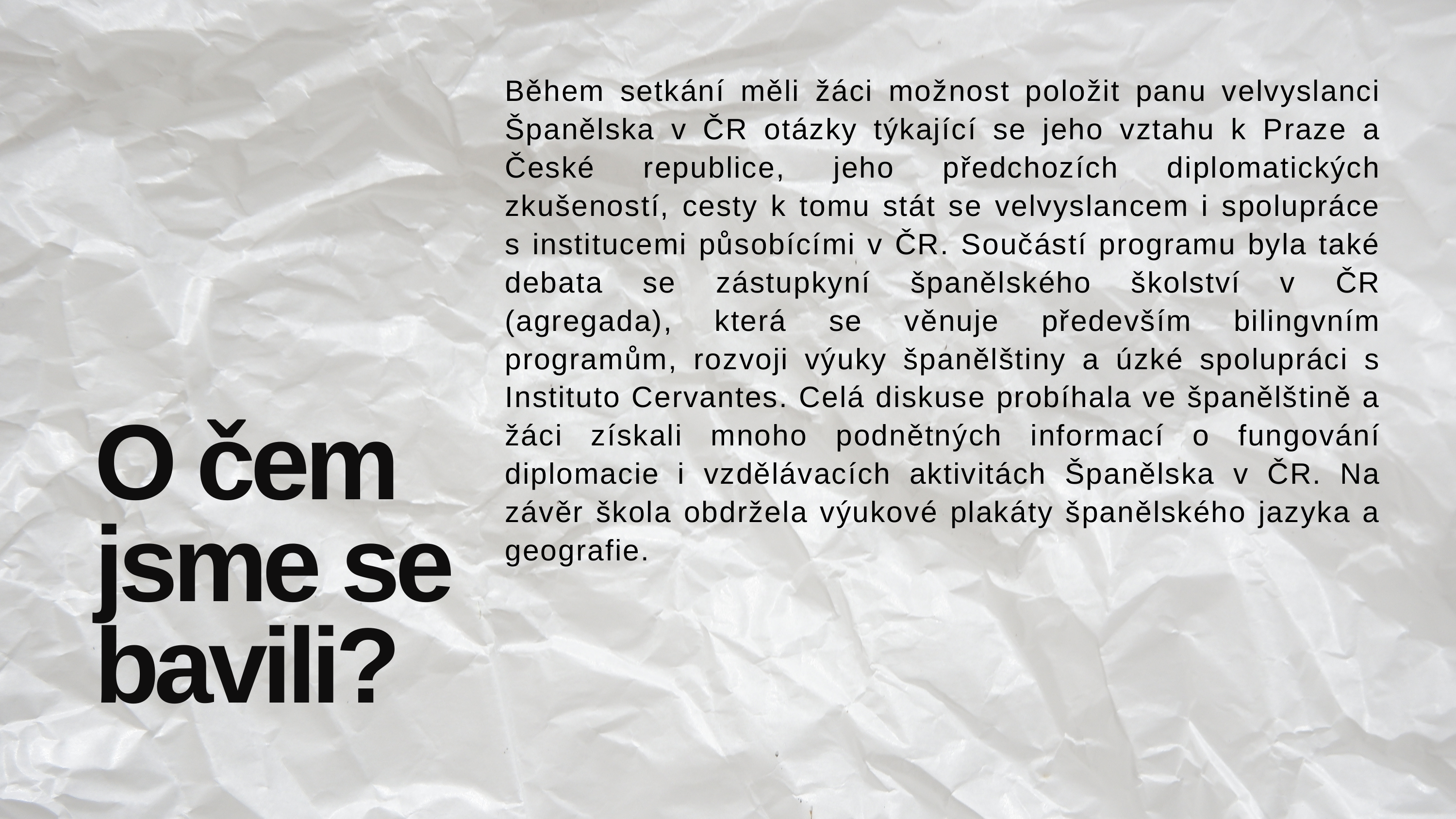

Během setkání měli žáci možnost položit panu velvyslanci Španělska v ČR otázky týkající se jeho vztahu k Praze a České republice, jeho předchozích diplomatických zkušeností, cesty k tomu stát se velvyslancem i spolupráce s institucemi působícími v ČR. Součástí programu byla také debata se zástupkyní španělského školství v ČR (agregada), která se věnuje především bilingvním programům, rozvoji výuky španělštiny a úzké spolupráci s Instituto Cervantes. Celá diskuse probíhala ve španělštině a žáci získali mnoho podnětných informací o fungování diplomacie i vzdělávacích aktivitách Španělska v ČR. Na závěr škola obdržela výukové plakáty španělského jazyka a geografie.
O čem jsme se bavili?